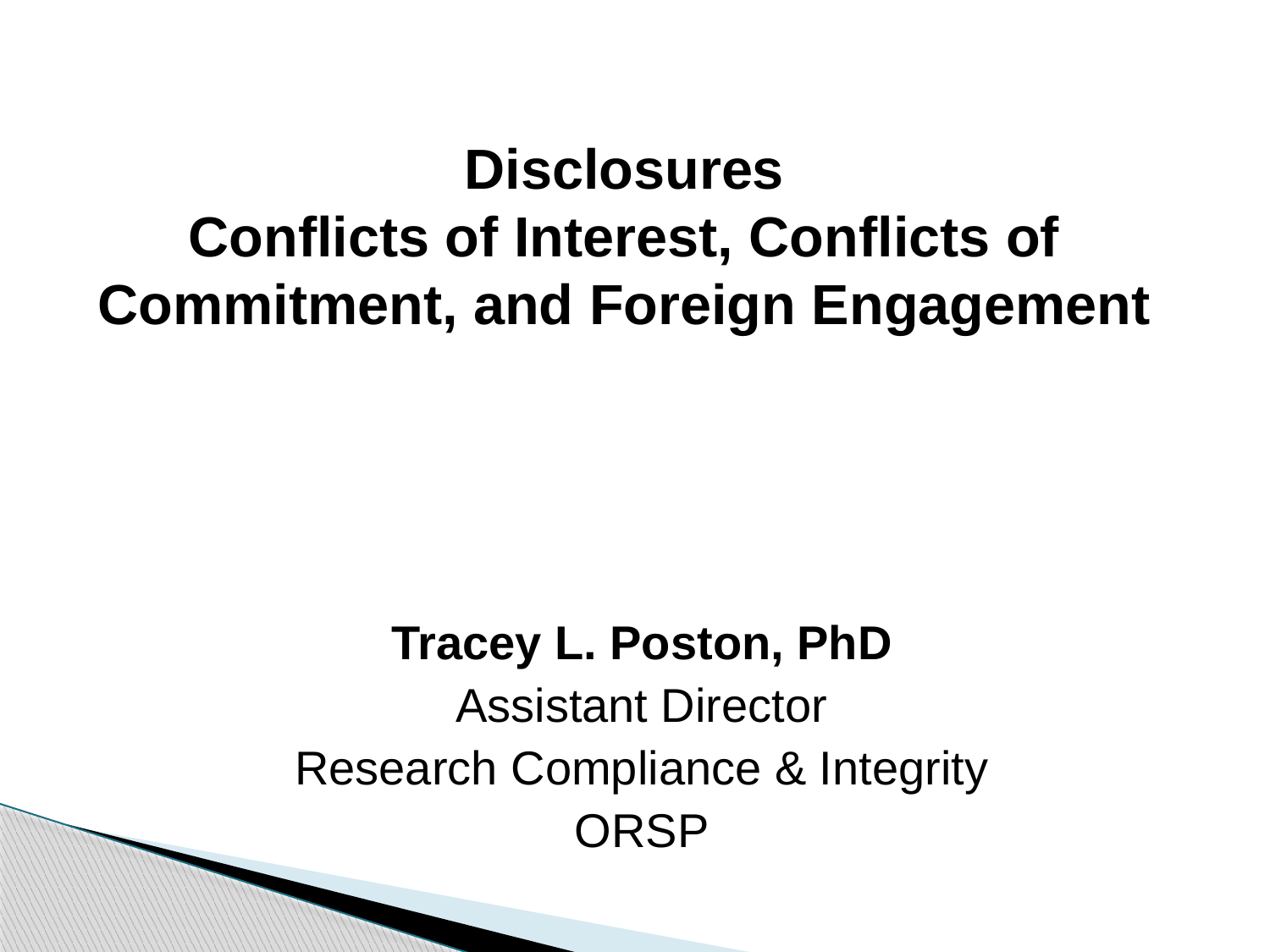

#
Disclosures
Conflicts of Interest, Conflicts of Commitment, and Foreign Engagement

Tracey L. Poston, PhD
Assistant Director
Research Compliance & Integrity
ORSP